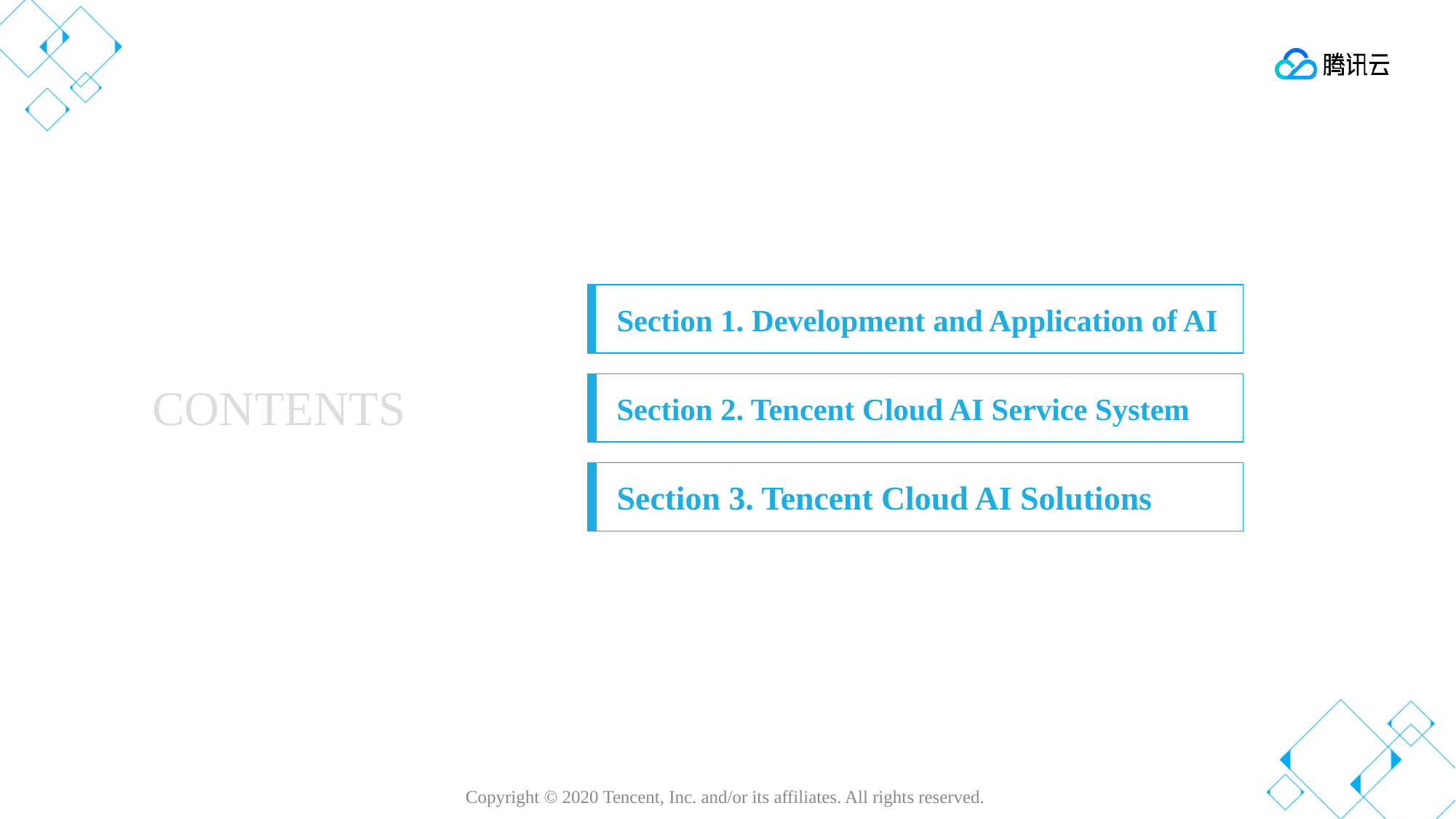

Section 1. Development and Application of AI
CONTENTS

Section 2. Tencent Cloud AI Service System

Section 3. Tencent Cloud AI Solutions
Copyright © 2020 Tencent, Inc. and/or its affiliates. All rights reserved.